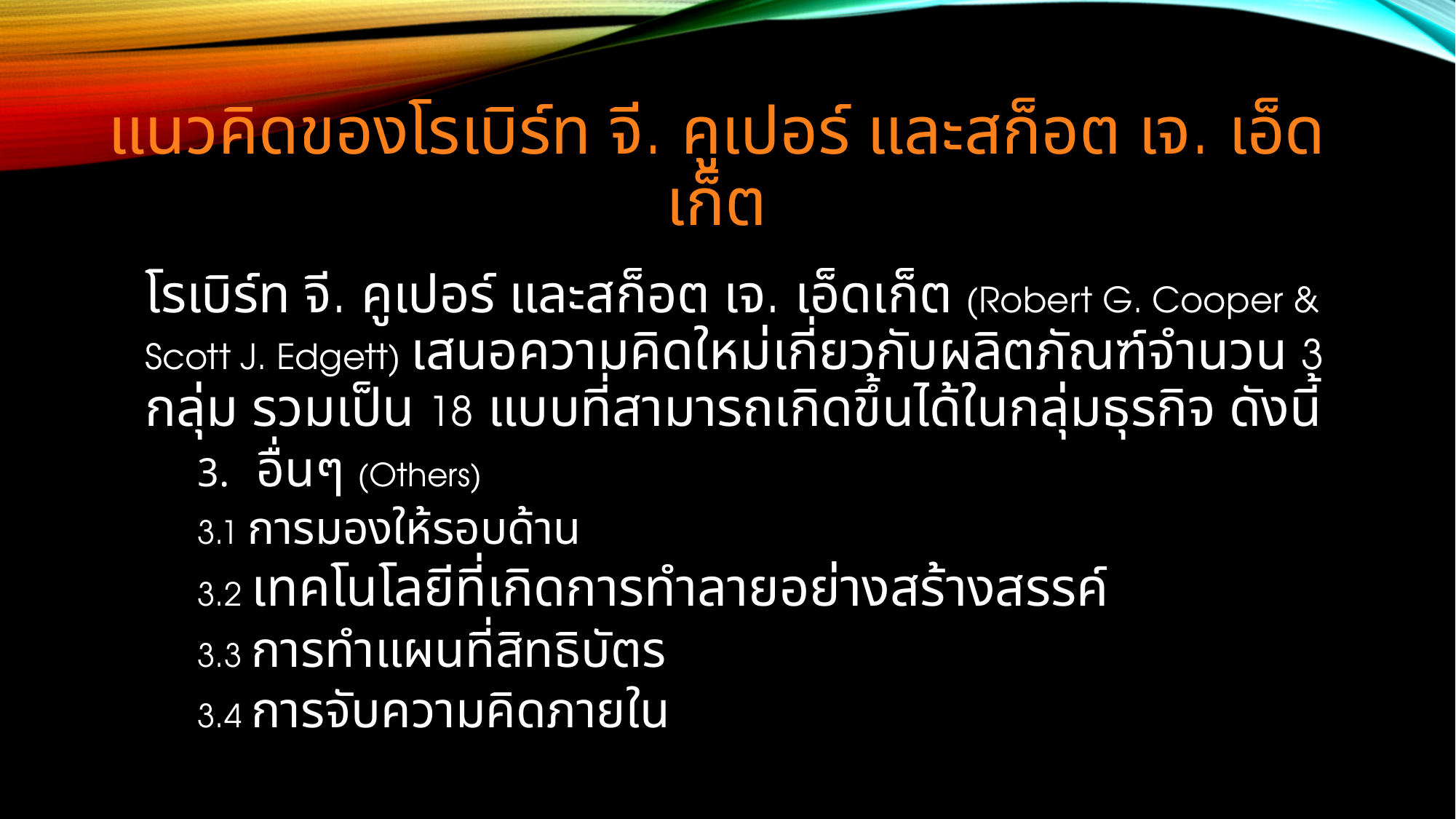

# แนวคิดของโรเบิร์ท จี. คูเปอร์ และสก็อต เจ. เอ็ดเก็ต
	โรเบิร์ท จี. คูเปอร์ และสก็อต เจ. เอ็ดเก็ต (Robert G. Cooper & Scott J. Edgett) เสนอความคิดใหม่เกี่ยวกับผลิตภัณฑ์จำนวน 3 กลุ่ม รวมเป็น 18 แบบที่สามารถเกิดขึ้นได้ในกลุ่มธุรกิจ ดังนี้
อื่นๆ (Others)
	3.1 การมองให้รอบด้าน
	3.2 เทคโนโลยีที่เกิดการทำลายอย่างสร้างสรรค์
	3.3 การทำแผนที่สิทธิบัตร
	3.4 การจับความคิดภายใน